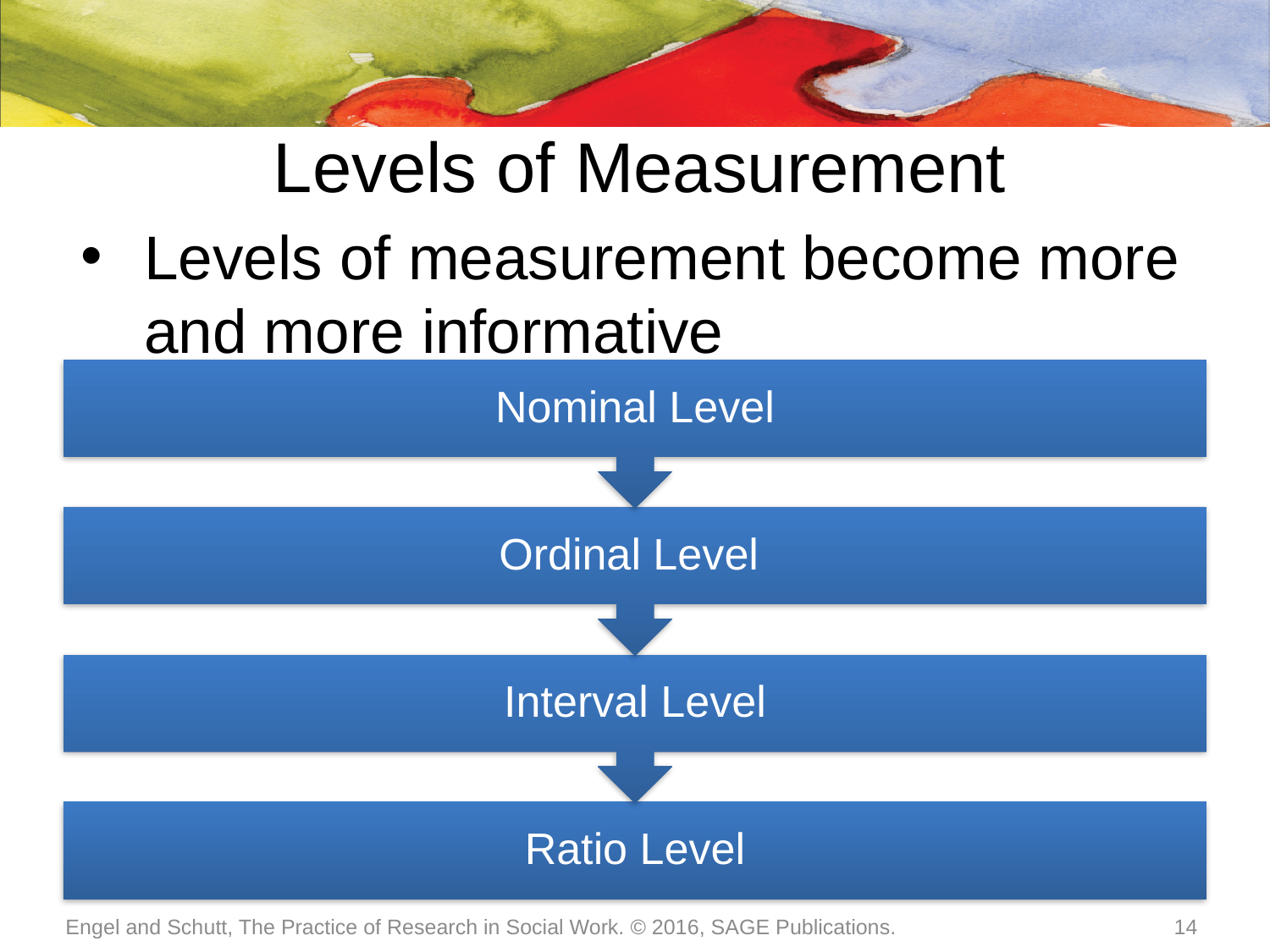

# Levels of Measurement
Levels of measurement become more and more informative
Ratio Level
Interval Level
Ordinal Level
Nominal Level
Engel and Schutt, The Practice of Research in Social Work. © 2016, SAGE Publications.
14